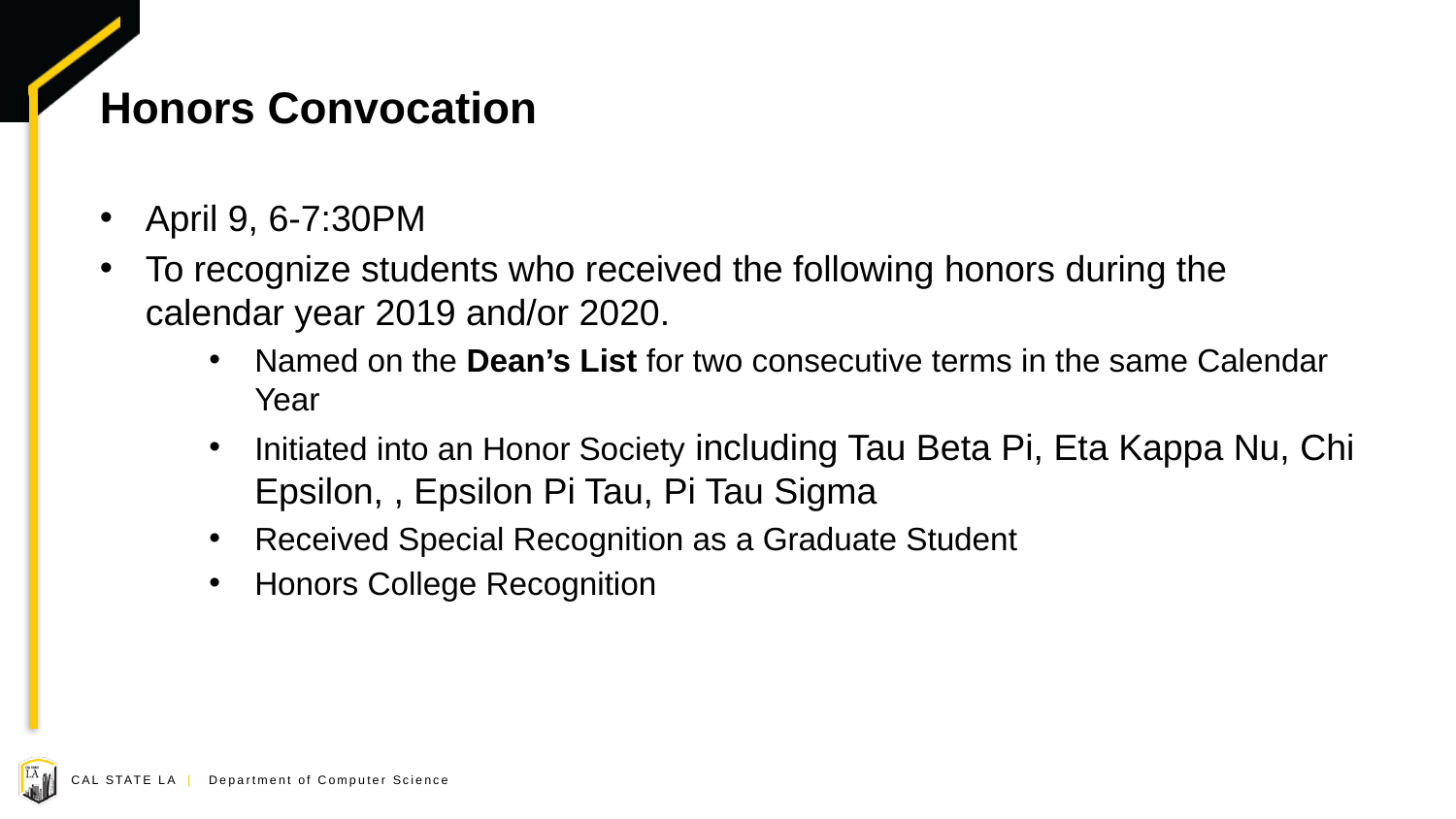

# Honors Convocation
April 9, 6-7:30PM
To recognize students who received the following honors during the calendar year 2019 and/or 2020.
Named on the Dean’s List for two consecutive terms in the same Calendar Year
Initiated into an Honor Society including Tau Beta Pi, Eta Kappa Nu, Chi Epsilon, , Epsilon Pi Tau, Pi Tau Sigma
Received Special Recognition as a Graduate Student
​Honors College Recognition